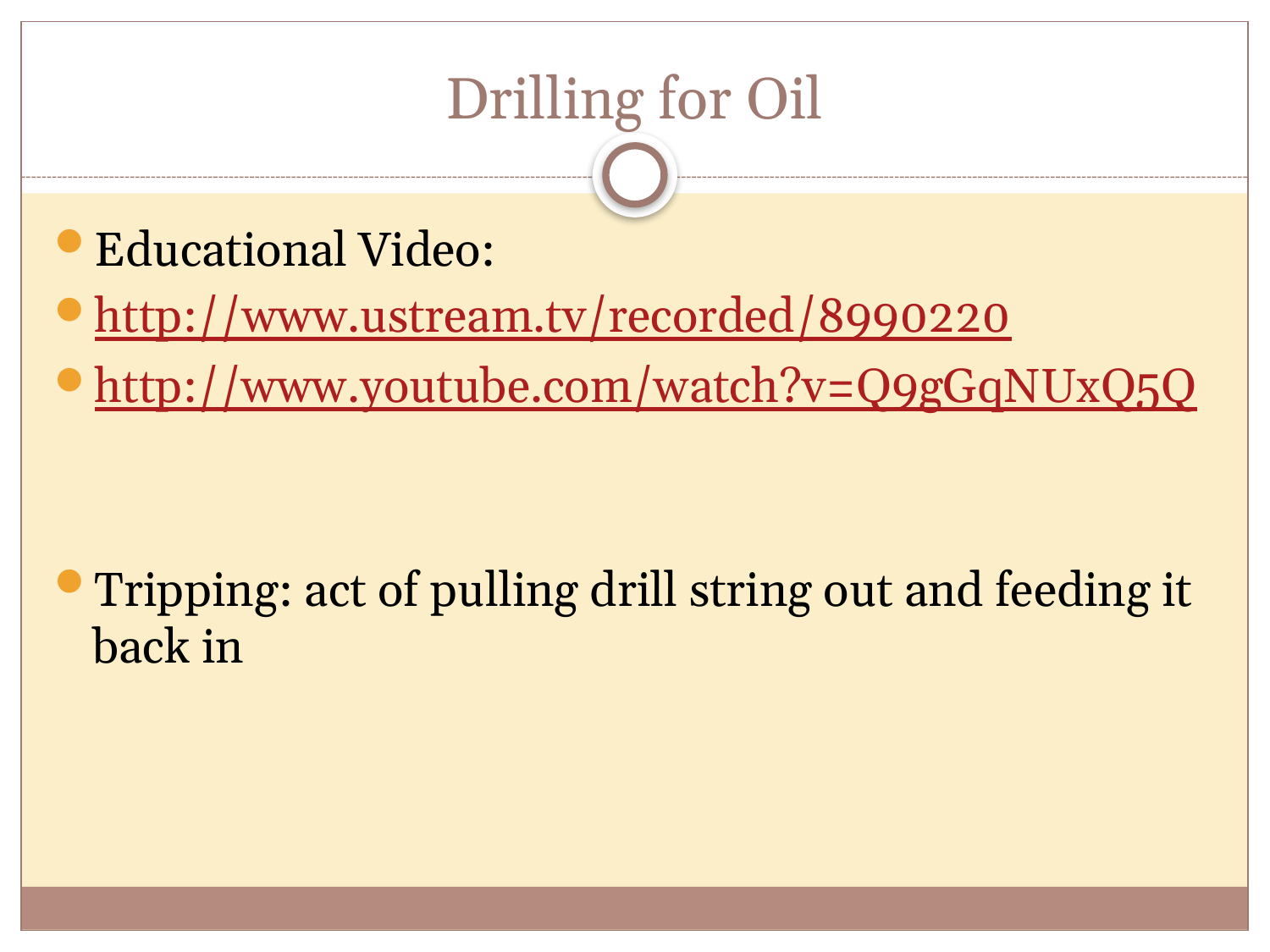

# Drilling for Oil
Educational Video:
http://www.ustream.tv/recorded/8990220
http://www.youtube.com/watch?v=Q9gGqNUxQ5Q

Tripping: act of pulling drill string out and feeding it back in